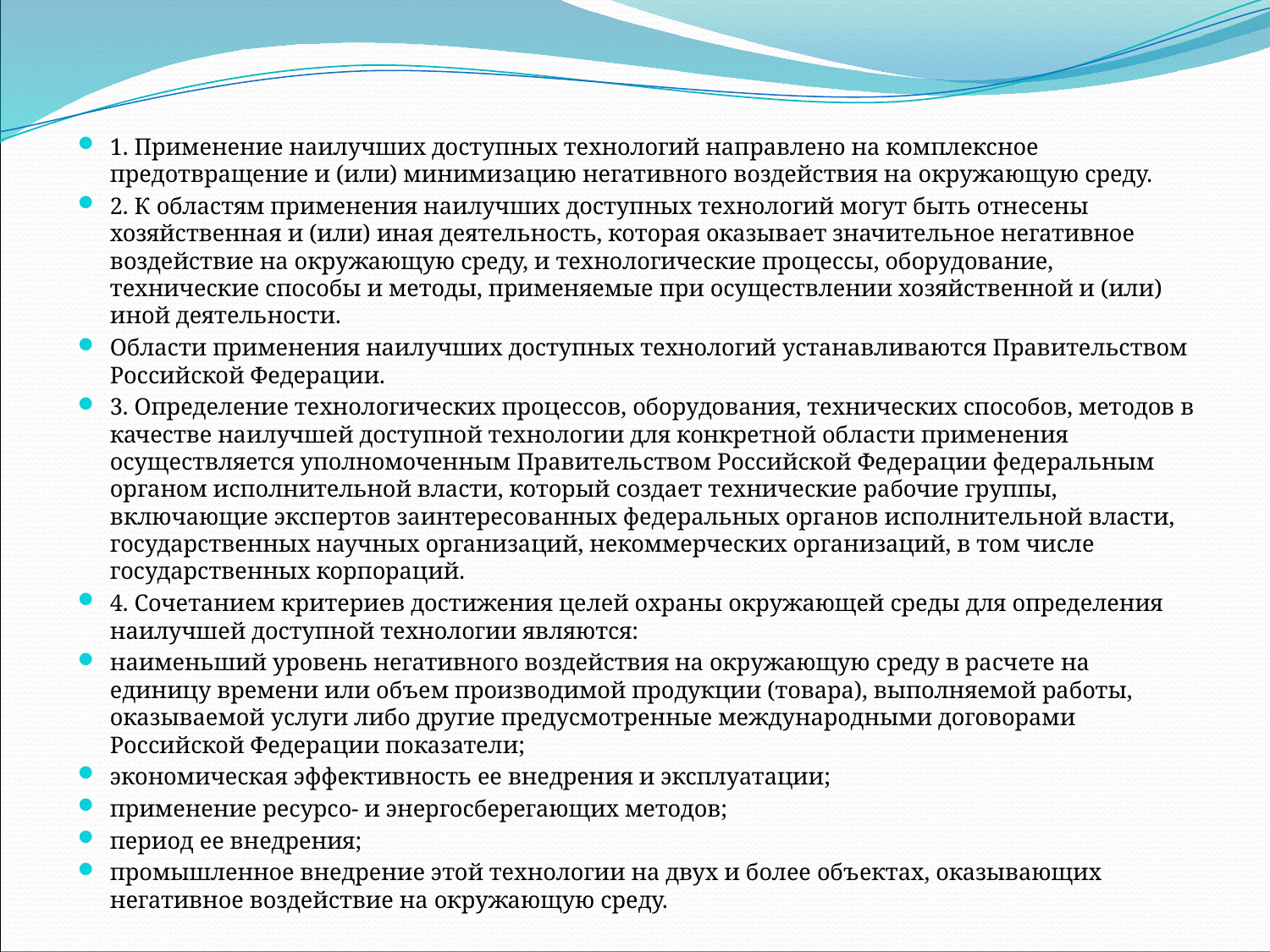

1. Применение наилучших доступных технологий направлено на комплексное предотвращение и (или) минимизацию негативного воздействия на окружающую среду.
2. К областям применения наилучших доступных технологий могут быть отнесены хозяйственная и (или) иная деятельность, которая оказывает значительное негативное воздействие на окружающую среду, и технологические процессы, оборудование, технические способы и методы, применяемые при осуществлении хозяйственной и (или) иной деятельности.
Области применения наилучших доступных технологий устанавливаются Правительством Российской Федерации.
3. Определение технологических процессов, оборудования, технических способов, методов в качестве наилучшей доступной технологии для конкретной области применения осуществляется уполномоченным Правительством Российской Федерации федеральным органом исполнительной власти, который создает технические рабочие группы, включающие экспертов заинтересованных федеральных органов исполнительной власти, государственных научных организаций, некоммерческих организаций, в том числе государственных корпораций.
4. Сочетанием критериев достижения целей охраны окружающей среды для определения наилучшей доступной технологии являются:
наименьший уровень негативного воздействия на окружающую среду в расчете на единицу времени или объем производимой продукции (товара), выполняемой работы, оказываемой услуги либо другие предусмотренные международными договорами Российской Федерации показатели;
экономическая эффективность ее внедрения и эксплуатации;
применение ресурсо- и энергосберегающих методов;
период ее внедрения;
промышленное внедрение этой технологии на двух и более объектах, оказывающих негативное воздействие на окружающую среду.